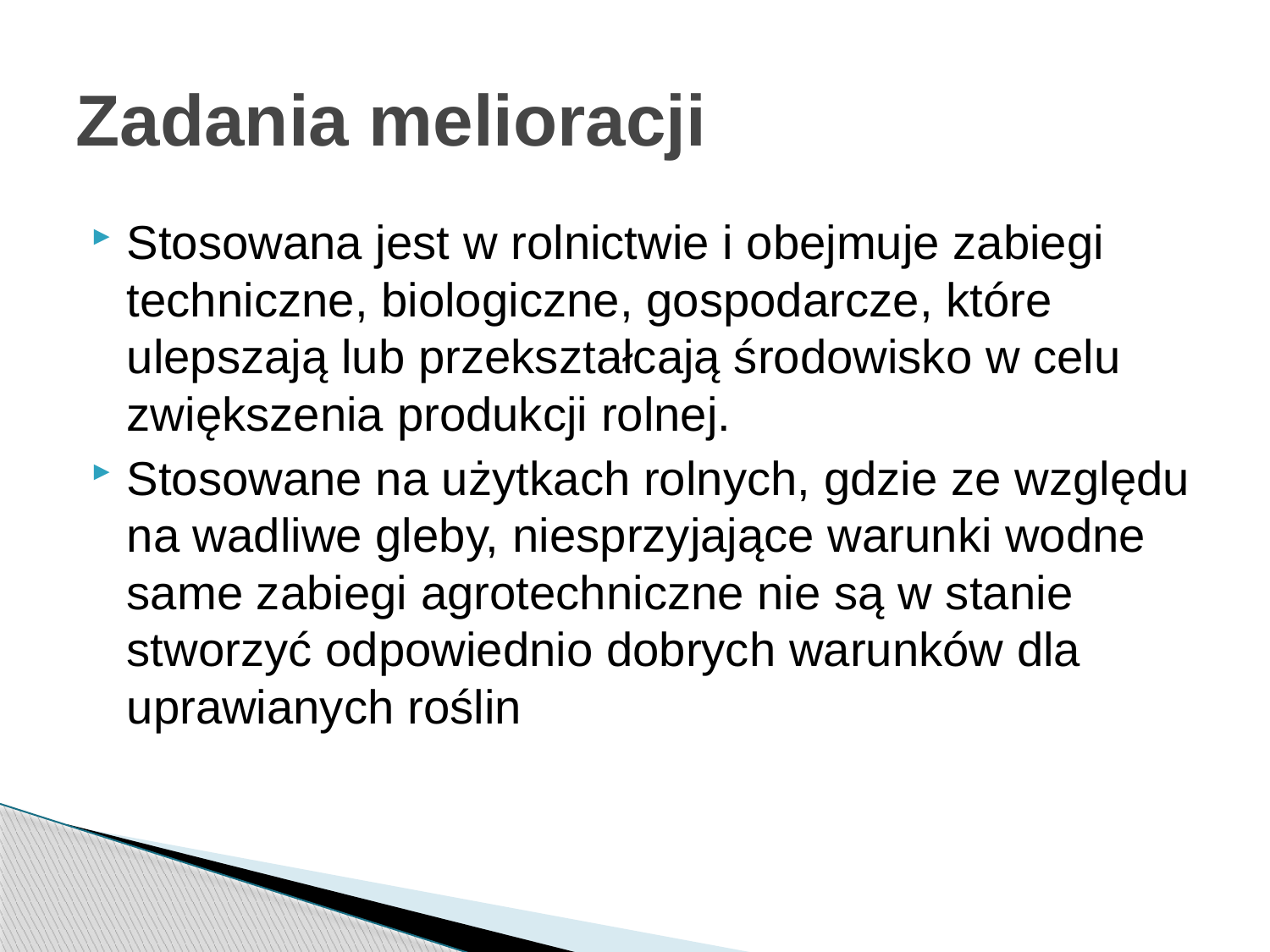

# Zadania melioracji
Stosowana jest w rolnictwie i obejmuje zabiegi techniczne, biologiczne, gospodarcze, które ulepszają lub przekształcają środowisko w celu zwiększenia produkcji rolnej.
Stosowane na użytkach rolnych, gdzie ze względu na wadliwe gleby, niesprzyjające warunki wodne same zabiegi agrotechniczne nie są w stanie stworzyć odpowiednio dobrych warunków dla uprawianych roślin